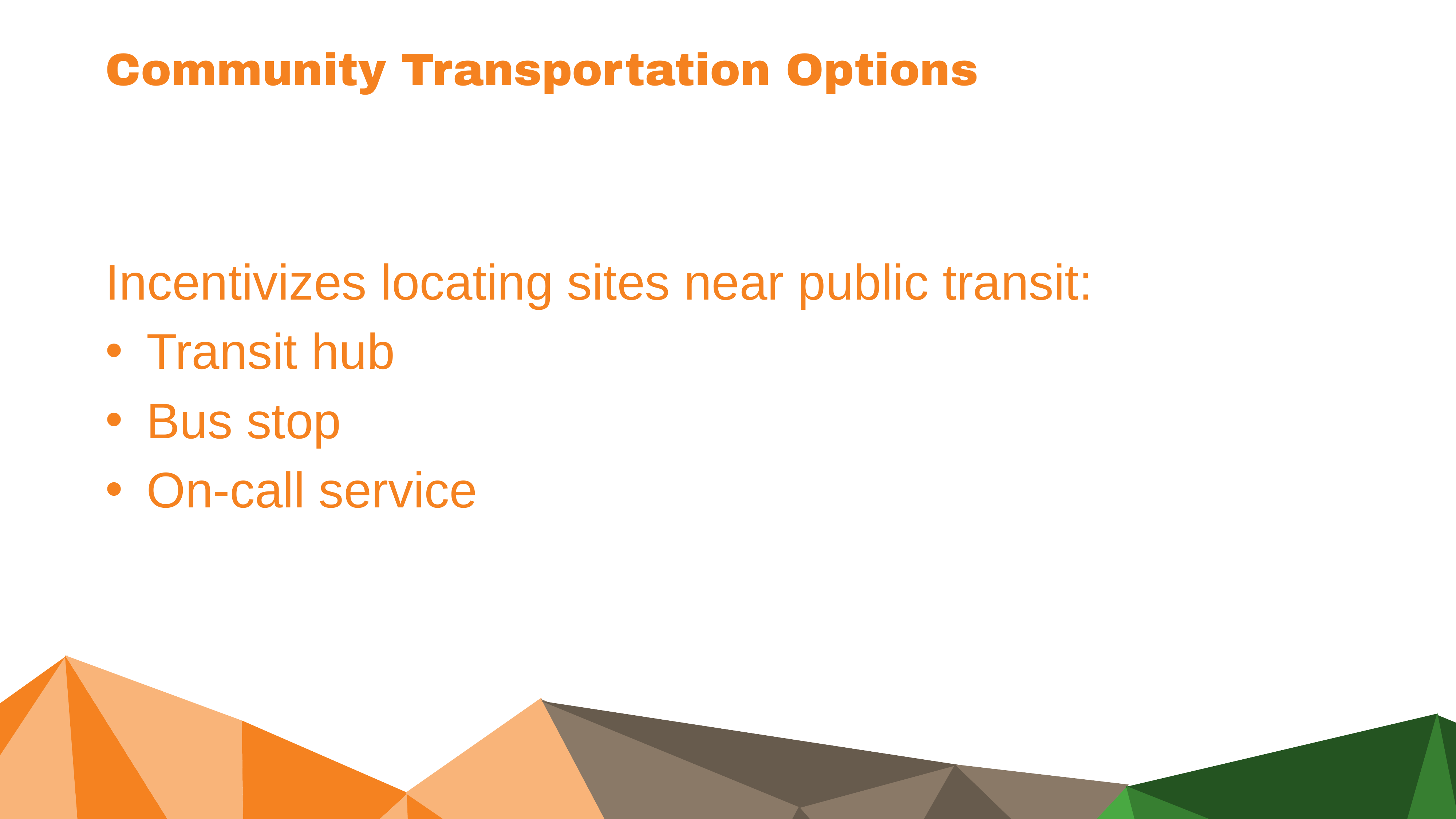

# Community Transportation Options
Incentivizes locating sites near public transit:
Transit hub
Bus stop
On-call service